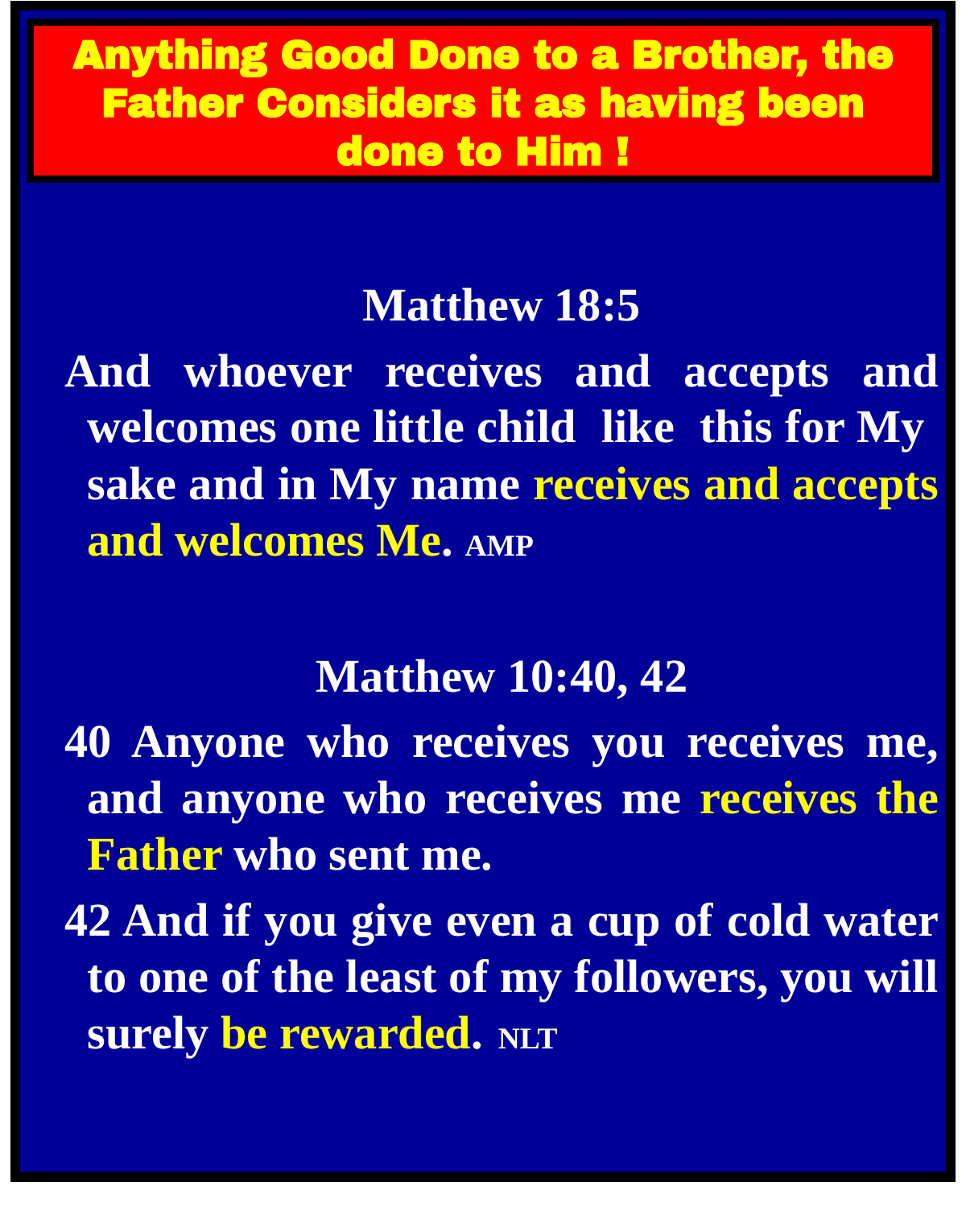

Matthew 18:5
And whoever receives and accepts and welcomes one little child  like  this for My  sake and in My name receives and accepts and welcomes Me. AMP

Matthew 10:40, 42
40 Anyone who receives you receives me, and anyone who receives me receives the Father who sent me.
42 And if you give even a cup of cold water to one of the least of my followers, you will surely be rewarded.  NLT

Anything Good Done to a Brother, the
Father Considers it as having been done to Him !